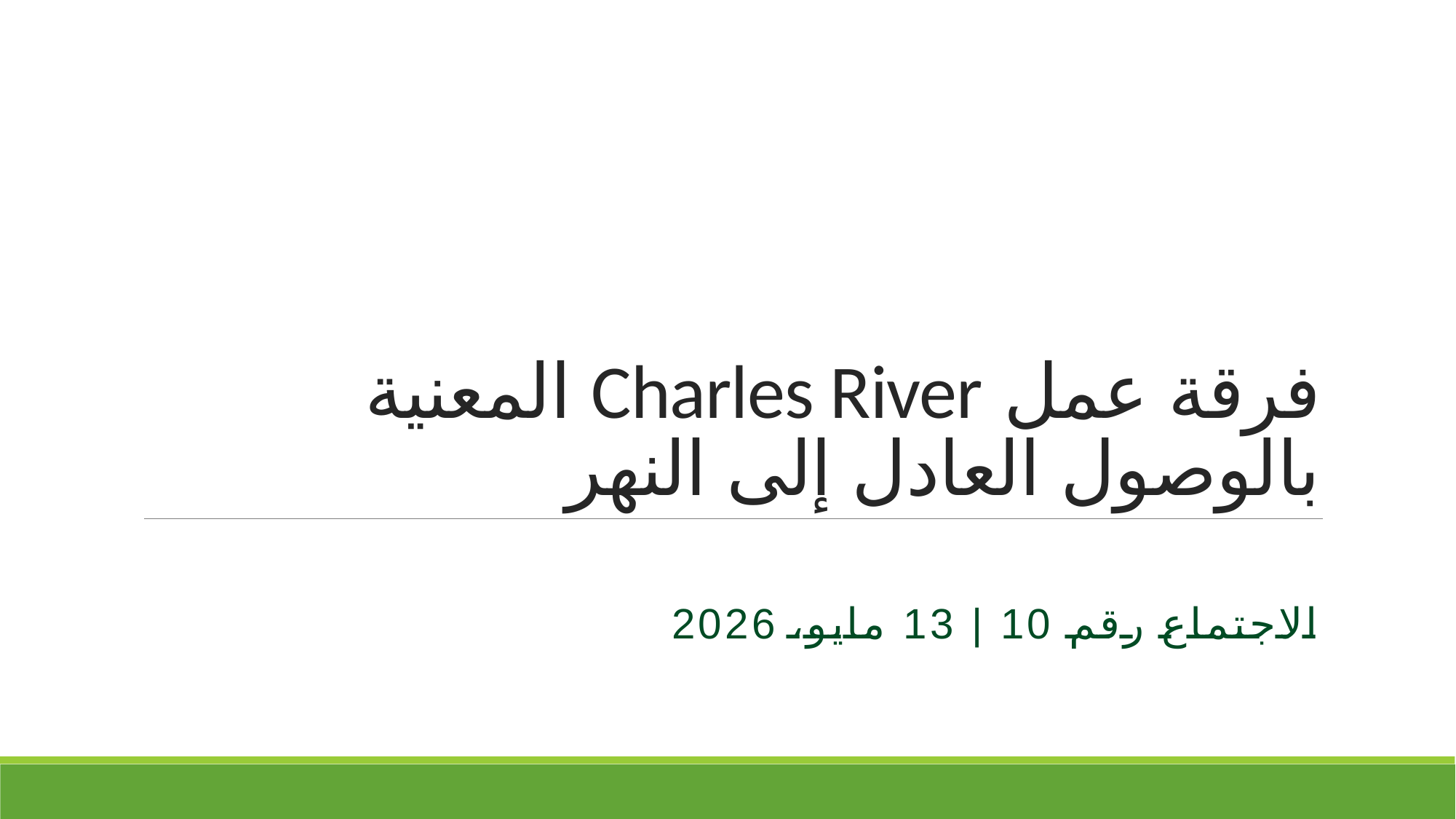

# فرقة عمل Charles River المعنية بالوصول العادل إلى النهر

الاجتماع رقم 10 | 13 مايو، 2026